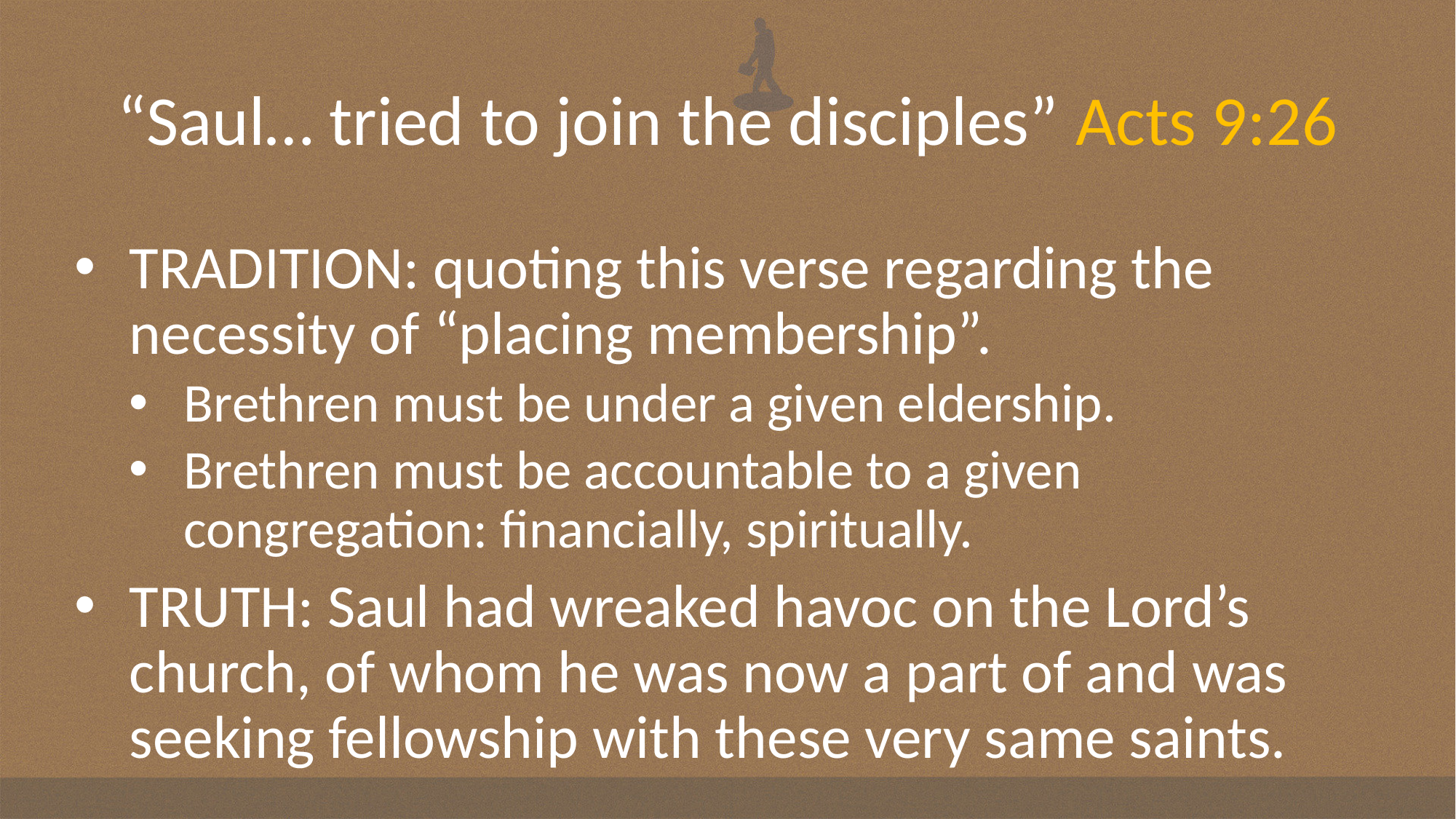

# “Saul… tried to join the disciples” Acts 9:26
TRADITION: quoting this verse regarding the necessity of “placing membership”.
Brethren must be under a given eldership.
Brethren must be accountable to a given congregation: financially, spiritually.
TRUTH: Saul had wreaked havoc on the Lord’s church, of whom he was now a part of and was seeking fellowship with these very same saints.